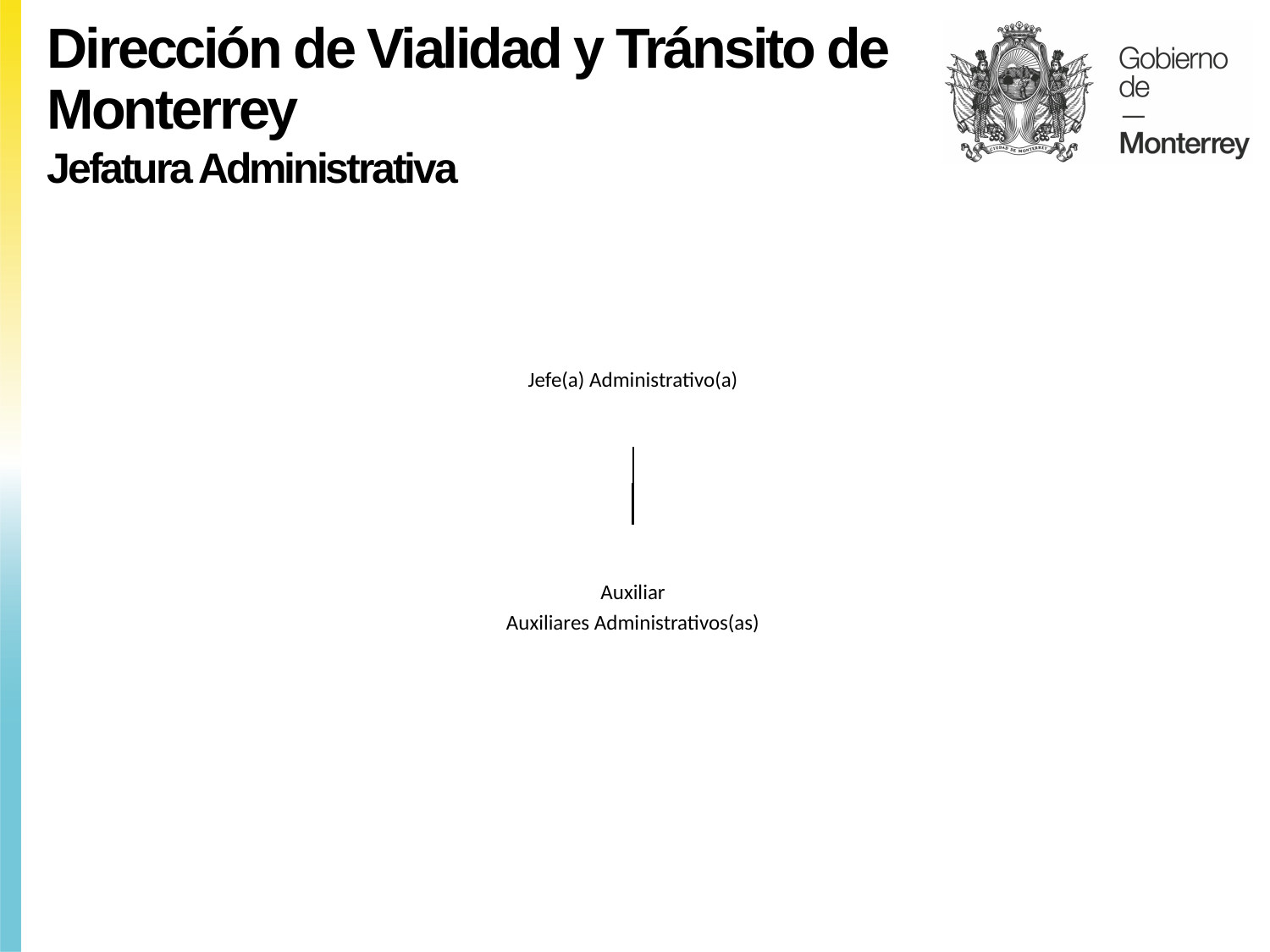

Dirección de Vialidad y Tránsito de Monterrey
Jefatura Administrativa
Jefe(a) Administrativo(a)
Auxiliar
Auxiliares Administrativos(as)